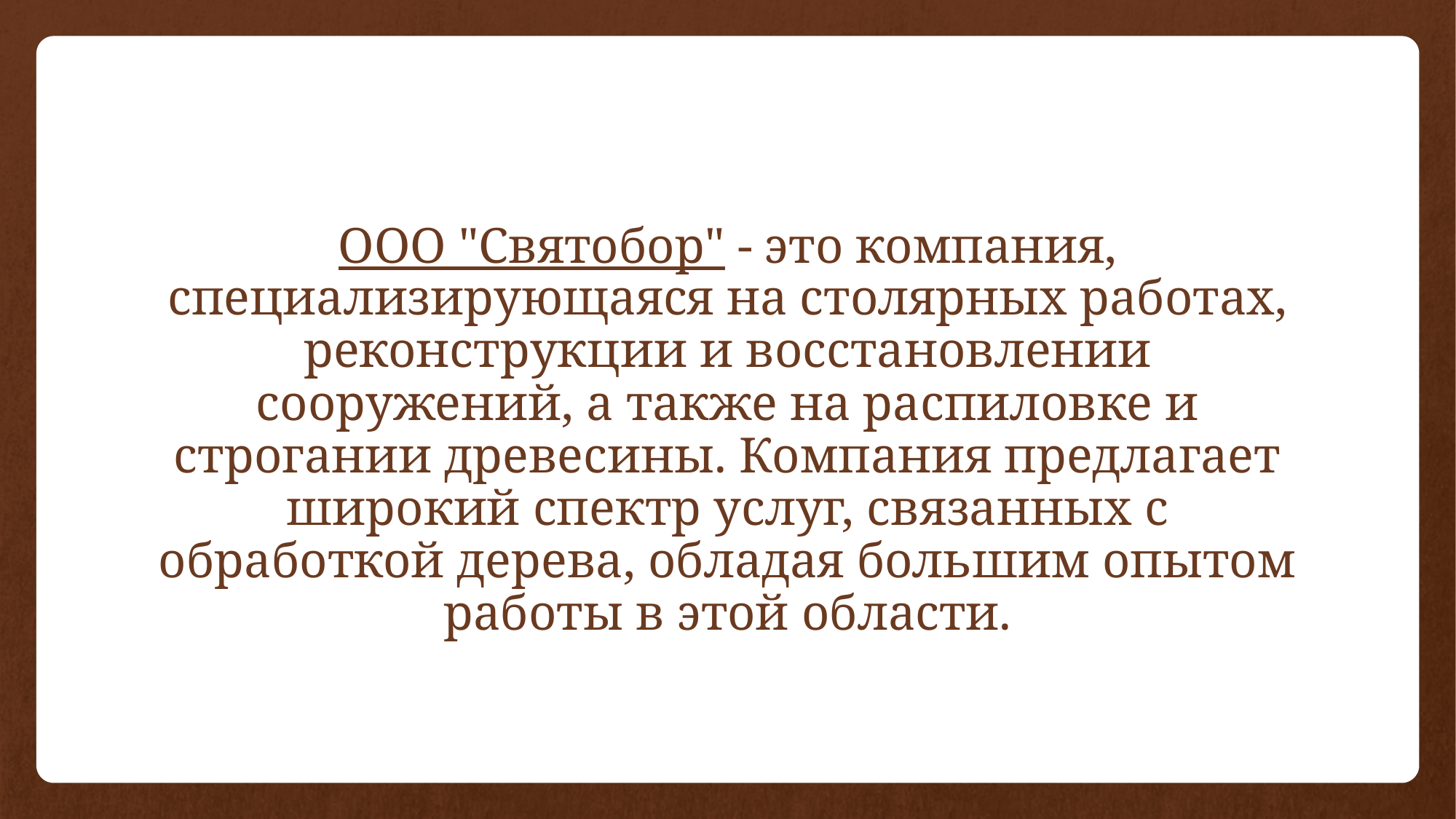

ООО "Святобор" - это компания, специализирующаяся на столярных работах, реконструкции и восстановлении сооружений, а также на распиловке и строгании древесины. Компания предлагает широкий спектр услуг, связанных с обработкой дерева, обладая большим опытом работы в этой области.